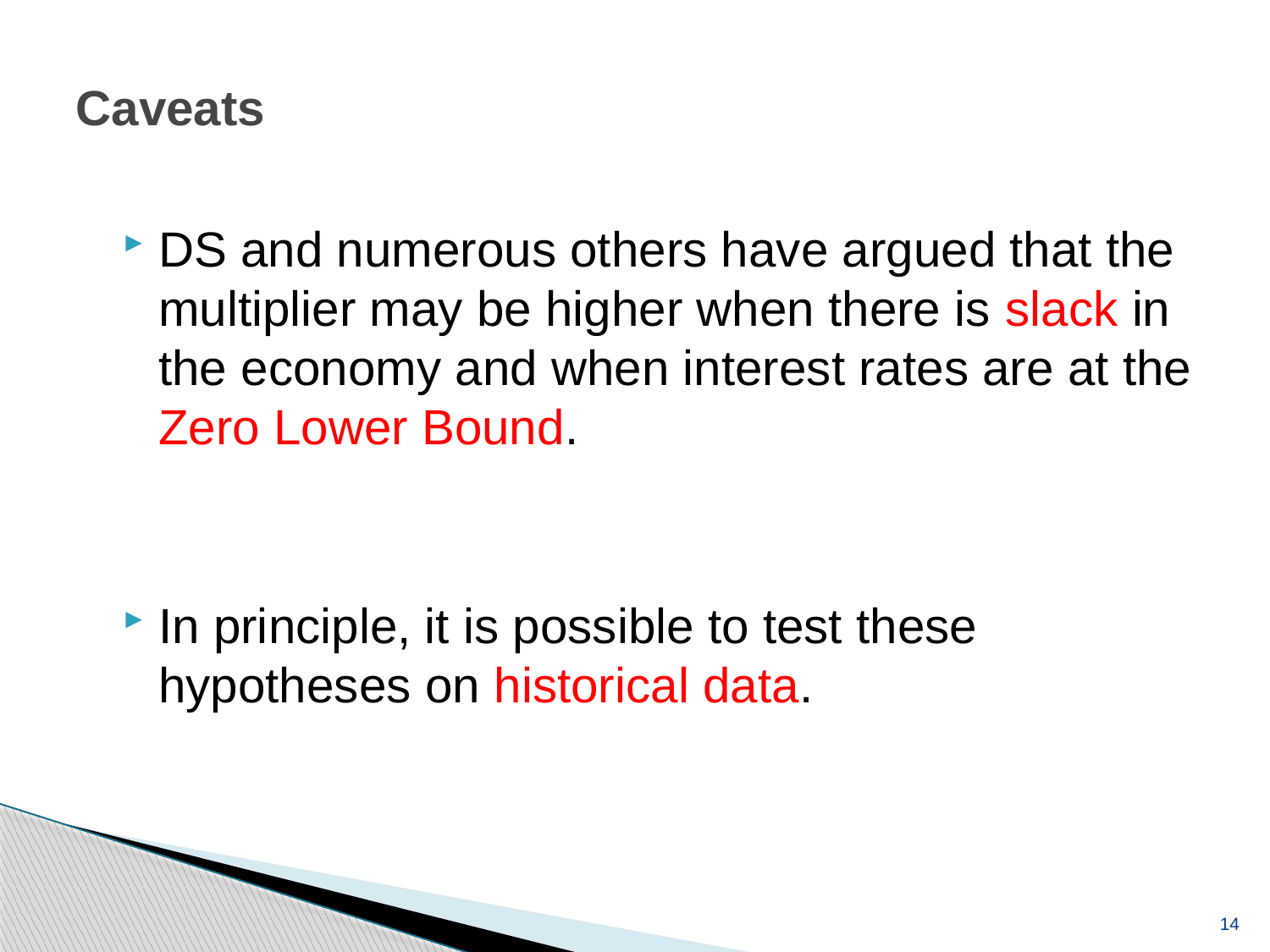

Caveats
DS and numerous others have argued that the multiplier may be higher when there is slack in the economy and when interest rates are at the Zero Lower Bound.

In principle, it is possible to test these hypotheses on historical data.
14